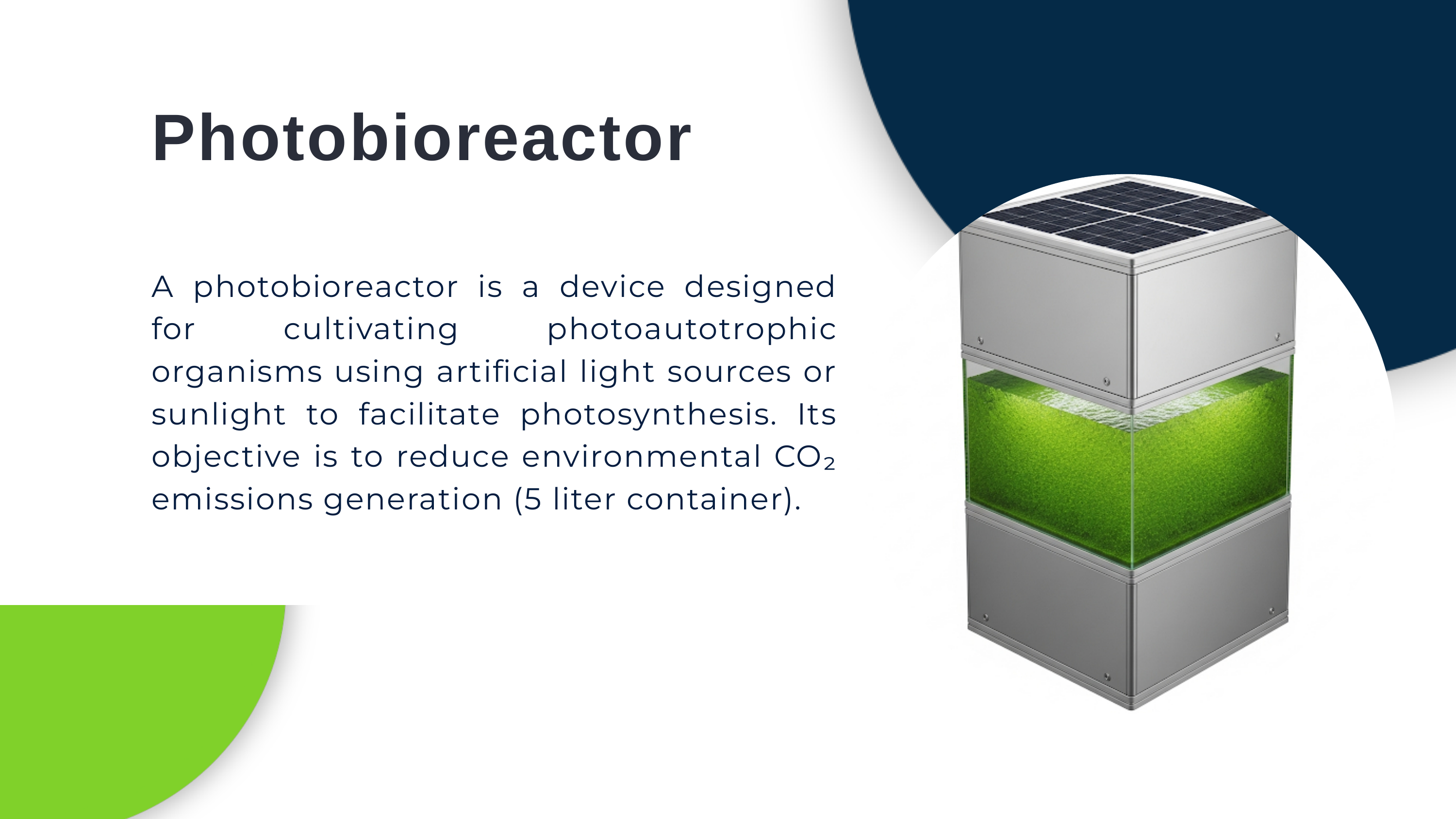

Photobioreactor

A photobioreactor is a device designed for cultivating photoautotrophic organisms using artificial light sources or sunlight to facilitate photosynthesis. Its objective is to reduce environmental CO₂ emissions generation (5 liter container).